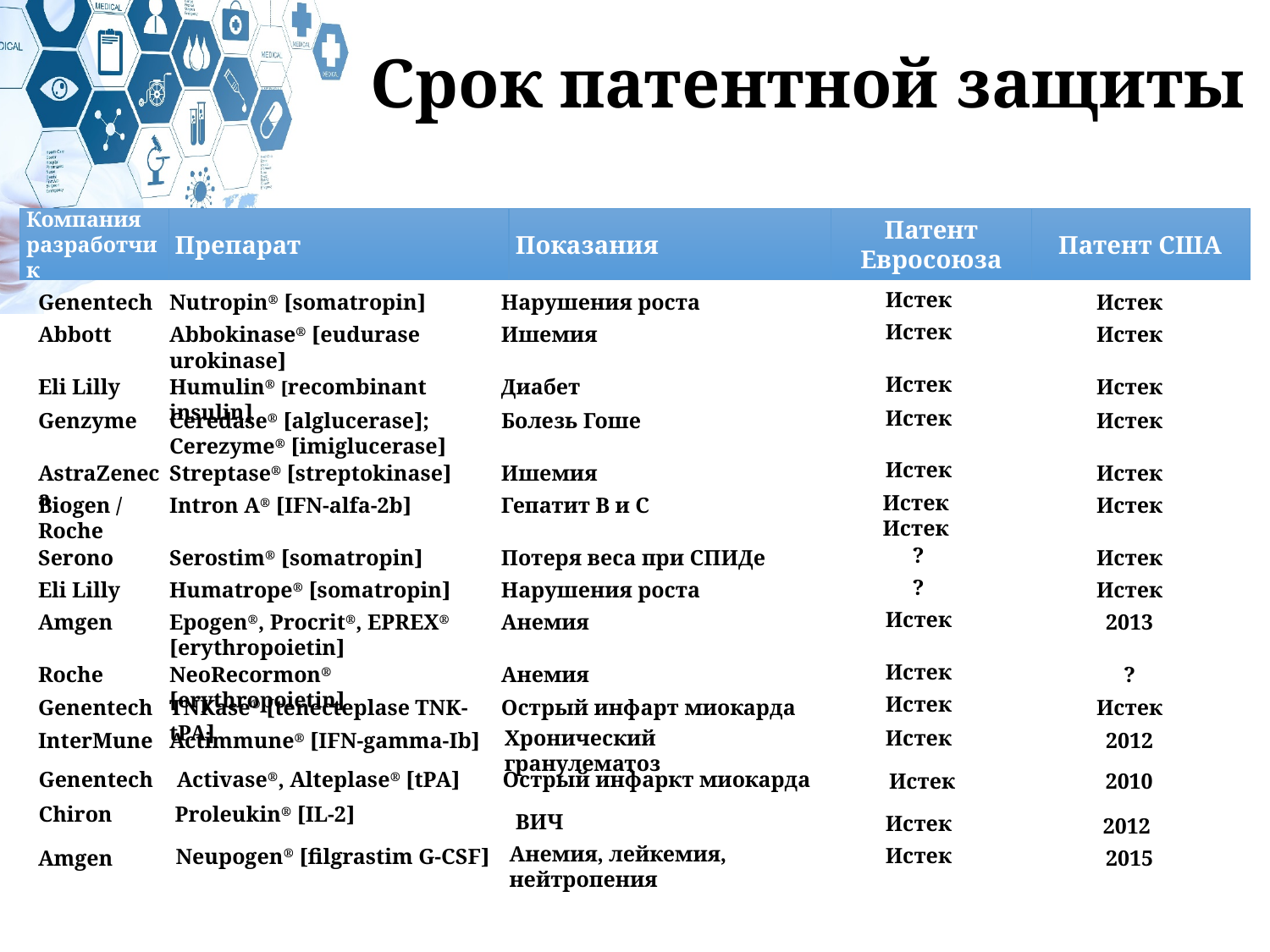

Срок патентной защиты
Компания разработчик
Препарат
Показания
Патент Евросоюза
Патент США
Истек
Genentech
Nutropin® [somatropin]
Нарушения роста
Истек
Истек
Abbott
Abbokinase® [eudurase urokinase]
Ишемия
Истек
Истек
Eli Lilly
Humulin® [recombinant insulin]

Диабет
Истек
Истек
Genzyme
Ceredase® [alglucerase];
Cerezyme® [imiglucerase]
Болезь Гоше
Истек
Истек
AstraZeneca
Streptase® [streptokinase]
Ишемия
Истек
Истек
Истек
Biogen / Roche
Intron A® [IFN-alfa-2b]
Гепатит В и С
Истек
?
Serono
Serostim® [somatropin]
Потеря веса при СПИДе
Истек
?
Eli Lilly
Humatrope® [somatropin]
Нарушения роста
Истек
Истек
Amgen
Epogen®, Procrit®, EPREX® [erythropoietin]
Анемия
2013
Истек
Roche
NeoRecormon® [erythropoietin]
Анемия
?
Истек
Genentech
TNKase® [tenecteplase TNK-tPA]
Острый инфарт миокарда
Истек
Истек
Хронический гранулематоз
InterMune
Actimmune® [IFN-gamma-Ib]
2012
Genentech
Activase®, Alteplase® [tPA]
Острый инфаркт миокарда
Истек
2010
Chiron
Proleukin® [IL-2]
ВИЧ
Истек
2012
Анемия, лейкемия, нейтропения
Истек
Neupogen® [filgrastim G-CSF]
Amgen
2015